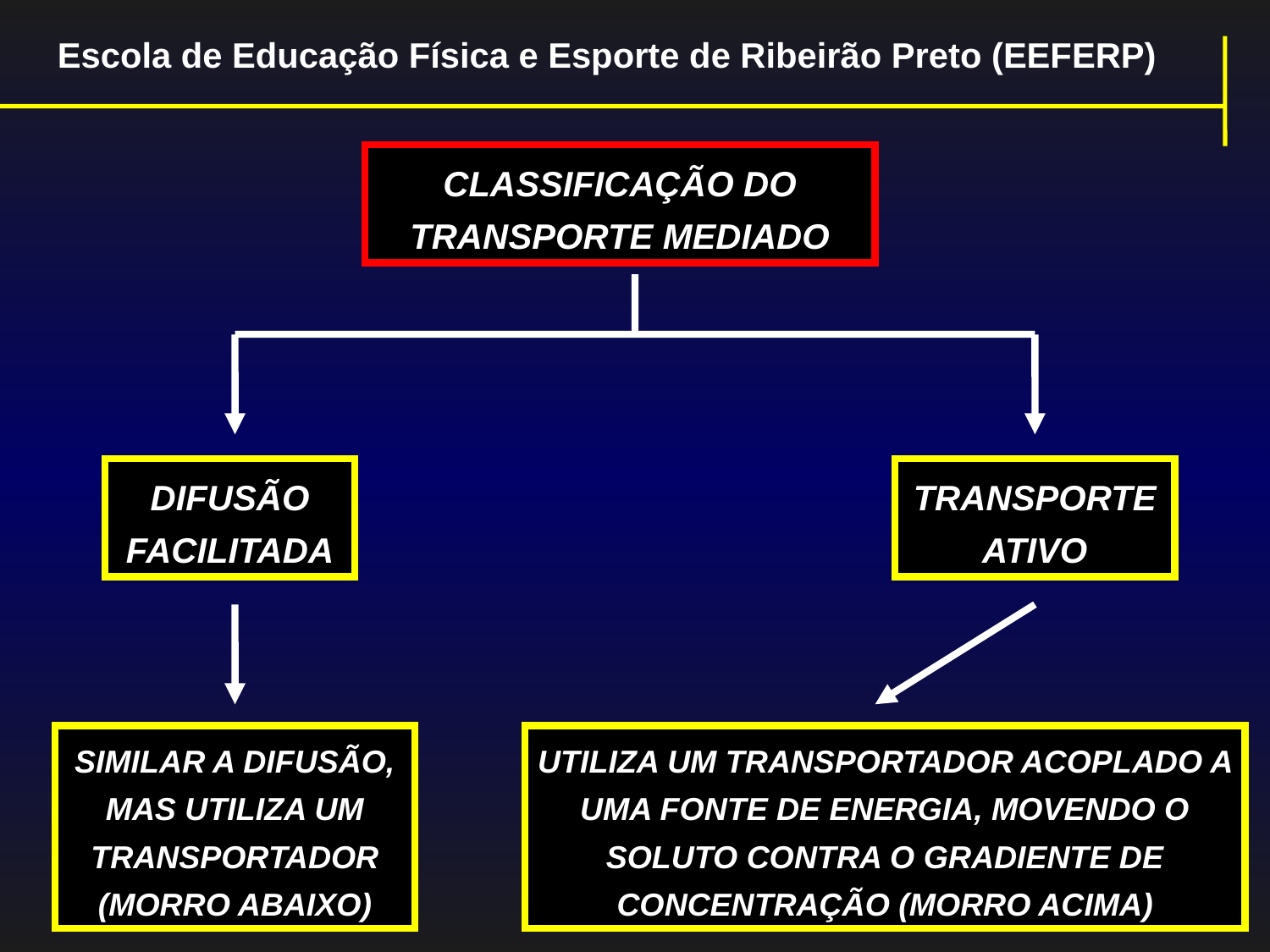

Escola de Educação Física e Esporte de Ribeirão Preto (EEFERP)

CLASSIFICAÇÃO DO TRANSPORTE MEDIADO

DIFUSÃO FACILITADA
TRANSPORTE ATIVO

SIMILAR A DIFUSÃO, MAS UTILIZA UM TRANSPORTADOR (MORRO ABAIXO)
UTILIZA UM TRANSPORTADOR ACOPLADO A UMA FONTE DE ENERGIA, MOVENDO O SOLUTO CONTRA O GRADIENTE DE CONCENTRAÇÃO (MORRO ACIMA)